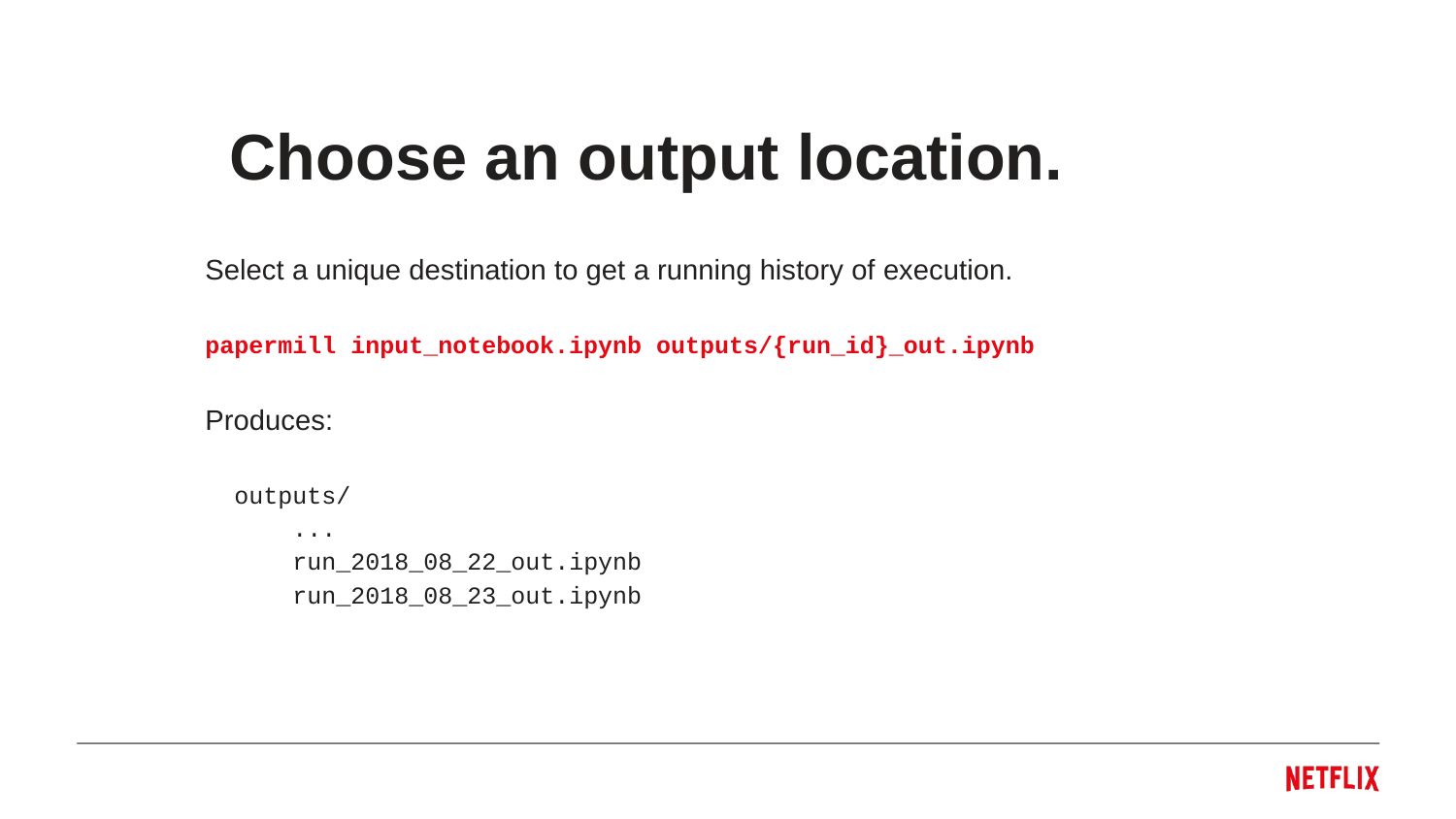

Choose an output location.
Select a unique destination to get a running history of execution.

papermill input_notebook.ipynb outputs/{run_id}_out.ipynb

Produces:

  outputs/
      ...
      run_2018_08_22_out.ipynb
      run_2018_08_23_out.ipynb